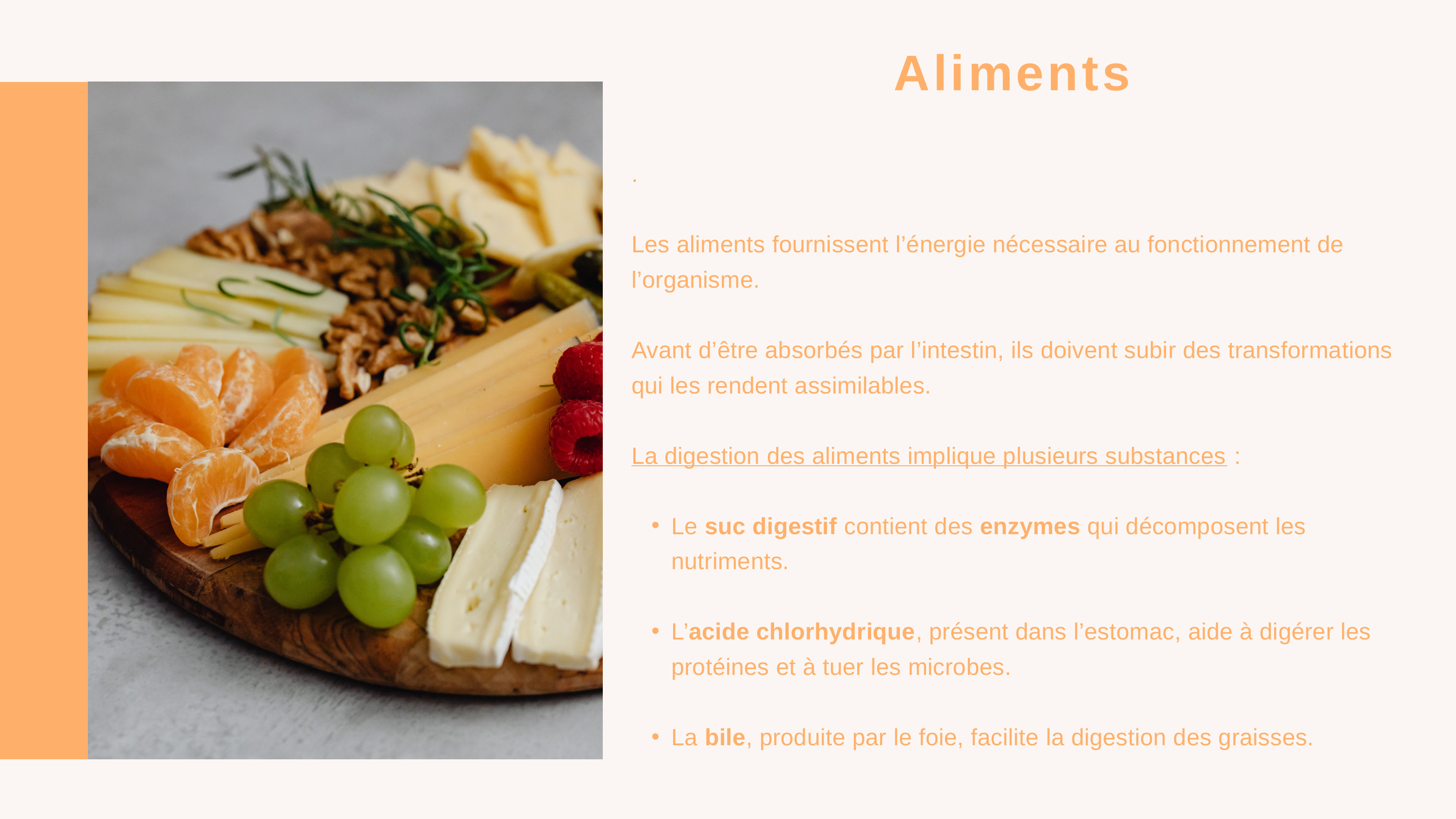

Aliments
.

Les aliments fournissent l’énergie nécessaire au fonctionnement de l’organisme.

Avant d’être absorbés par l’intestin, ils doivent subir des transformations qui les rendent assimilables.

La digestion des aliments implique plusieurs substances :

Le suc digestif contient des enzymes qui décomposent les nutriments.

L’acide chlorhydrique, présent dans l’estomac, aide à digérer les protéines et à tuer les microbes.

La bile, produite par le foie, facilite la digestion des graisses.